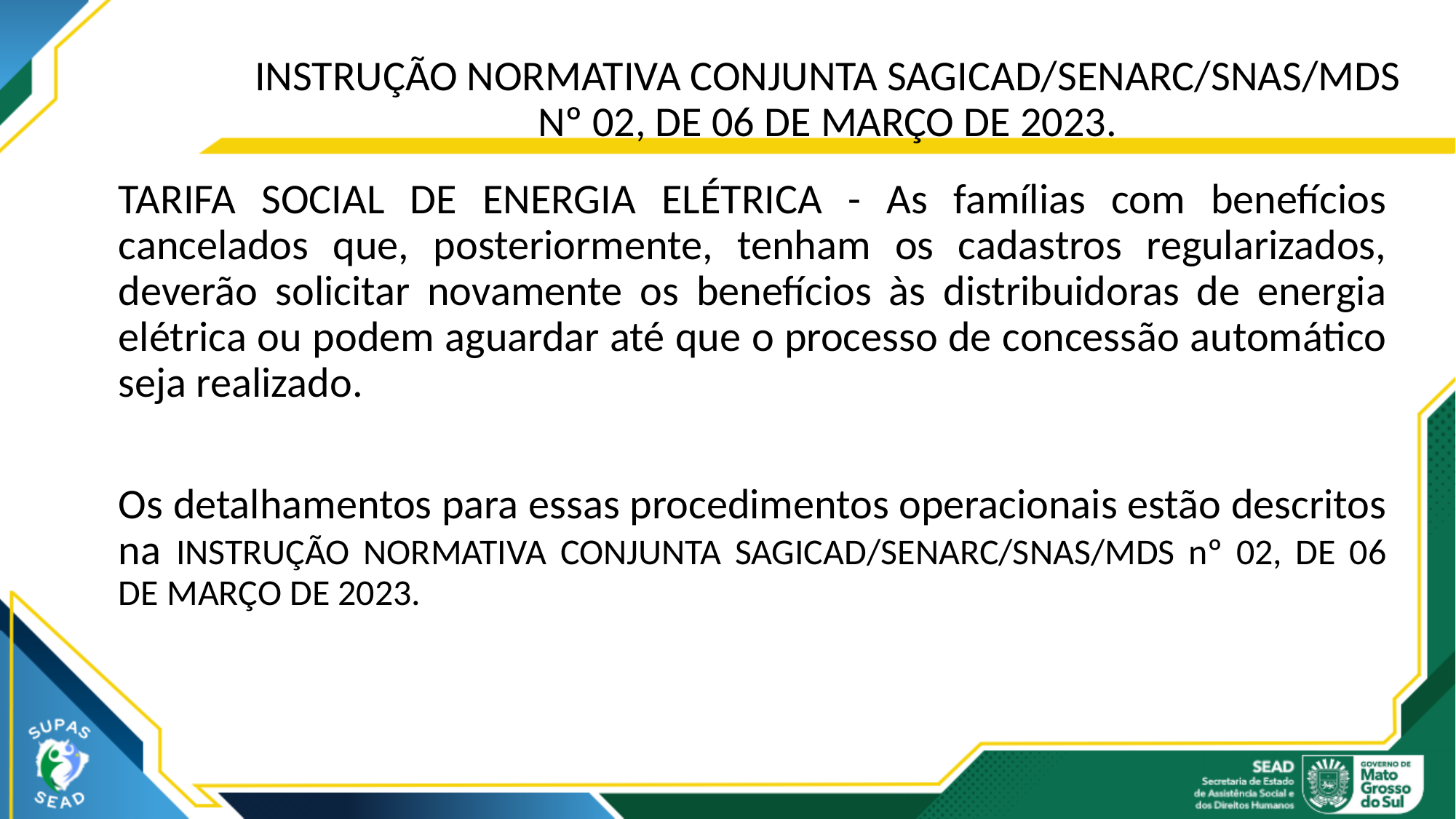

# INSTRUÇÃO NORMATIVA CONJUNTA SAGICAD/SENARC/SNAS/MDS Nº 02, DE 06 DE MARÇO DE 2023.
TARIFA SOCIAL DE ENERGIA ELÉTRICA - As famílias com benefícios cancelados que, posteriormente, tenham os cadastros regularizados, deverão solicitar novamente os benefícios às distribuidoras de energia elétrica ou podem aguardar até que o processo de concessão automático seja realizado.

Os detalhamentos para essas procedimentos operacionais estão descritos na INSTRUÇÃO NORMATIVA CONJUNTA SAGICAD/SENARC/SNAS/MDS nº 02, DE 06 DE MARÇO DE 2023.